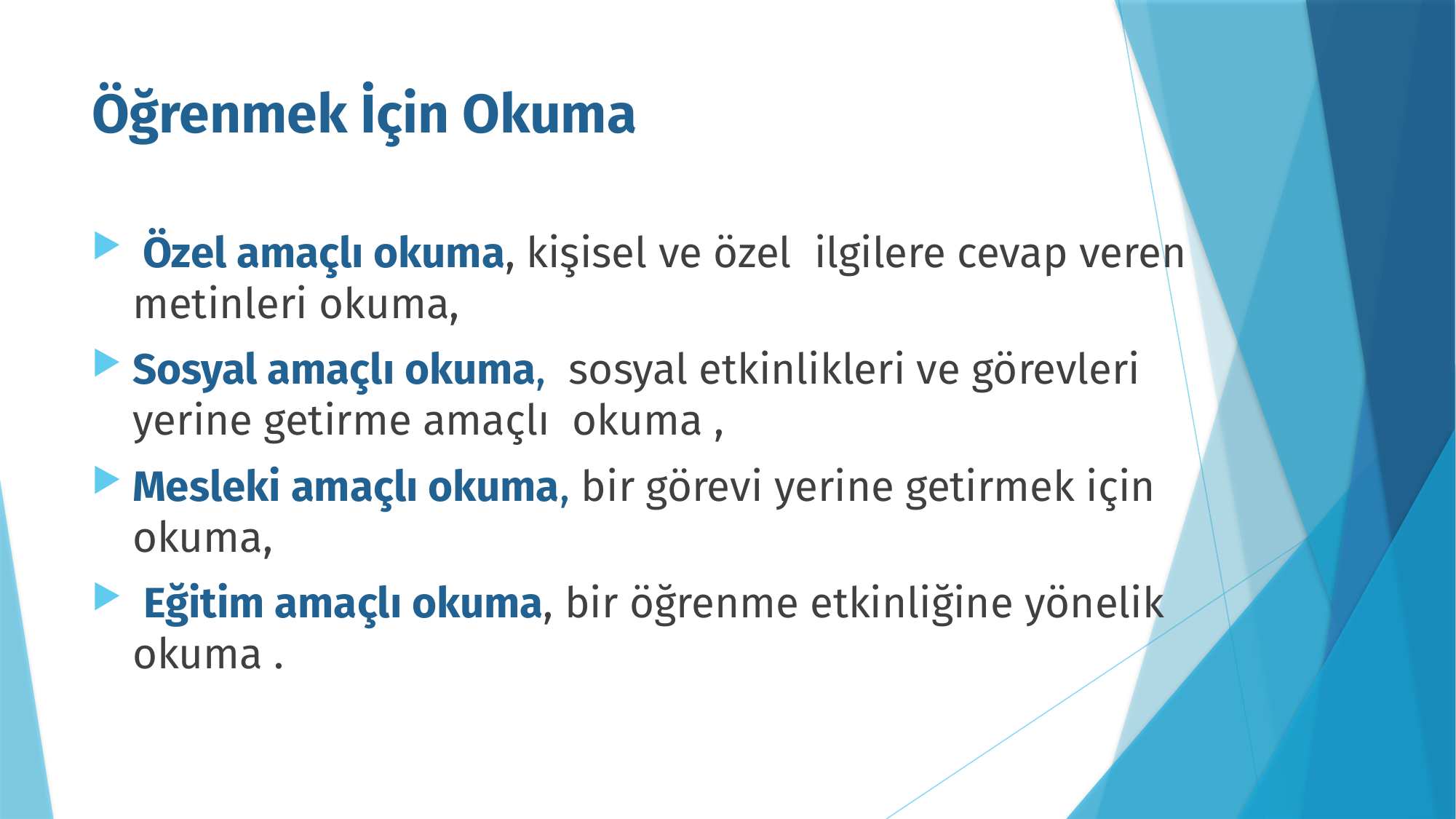

# Öğrenmek İçin Okuma

 Özel amaçlı okuma, kişisel ve özel  ilgilere cevap veren metinleri okuma,
Sosyal amaçlı okuma,  sosyal etkinlikleri ve görevleri yerine getirme amaçlı  okuma ,
Mesleki amaçlı okuma, bir görevi yerine getirmek için okuma,
 Eğitim amaçlı okuma, bir öğrenme etkinliğine yönelik okuma .